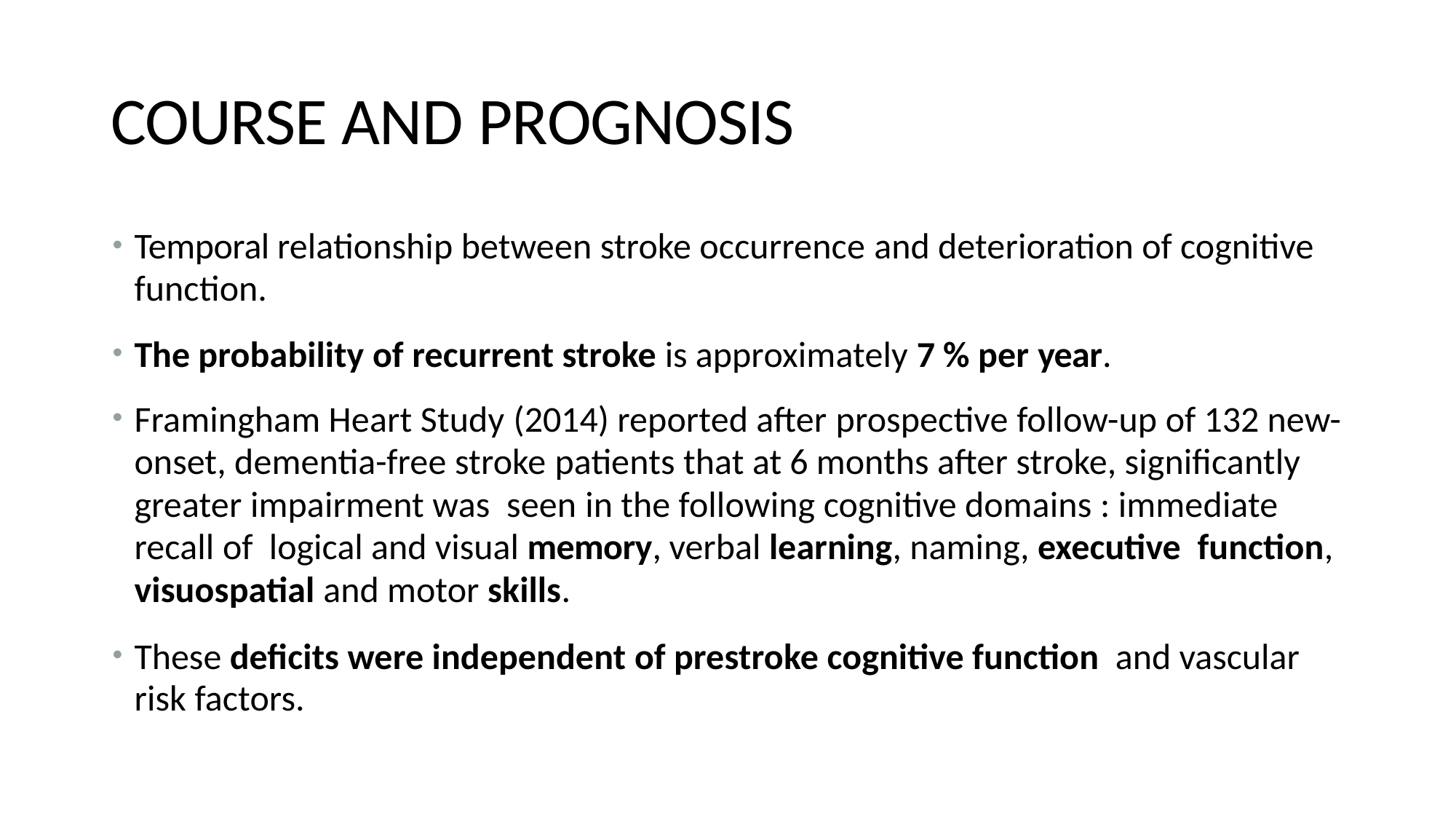

# COURSE AND PROGNOSIS
Temporal relationship between stroke occurrence and deterioration of cognitive function.
The probability of recurrent stroke is approximately 7 % per year.
Framingham Heart Study (2014) reported after prospective follow-up of 132 new-onset, dementia-free stroke patients that at 6 months after stroke, significantly greater impairment was  seen in the following cognitive domains : immediate recall of  logical and visual memory, verbal learning, naming, executive  function, visuospatial and motor skills.
These deficits were independent of prestroke cognitive function  and vascular risk factors.